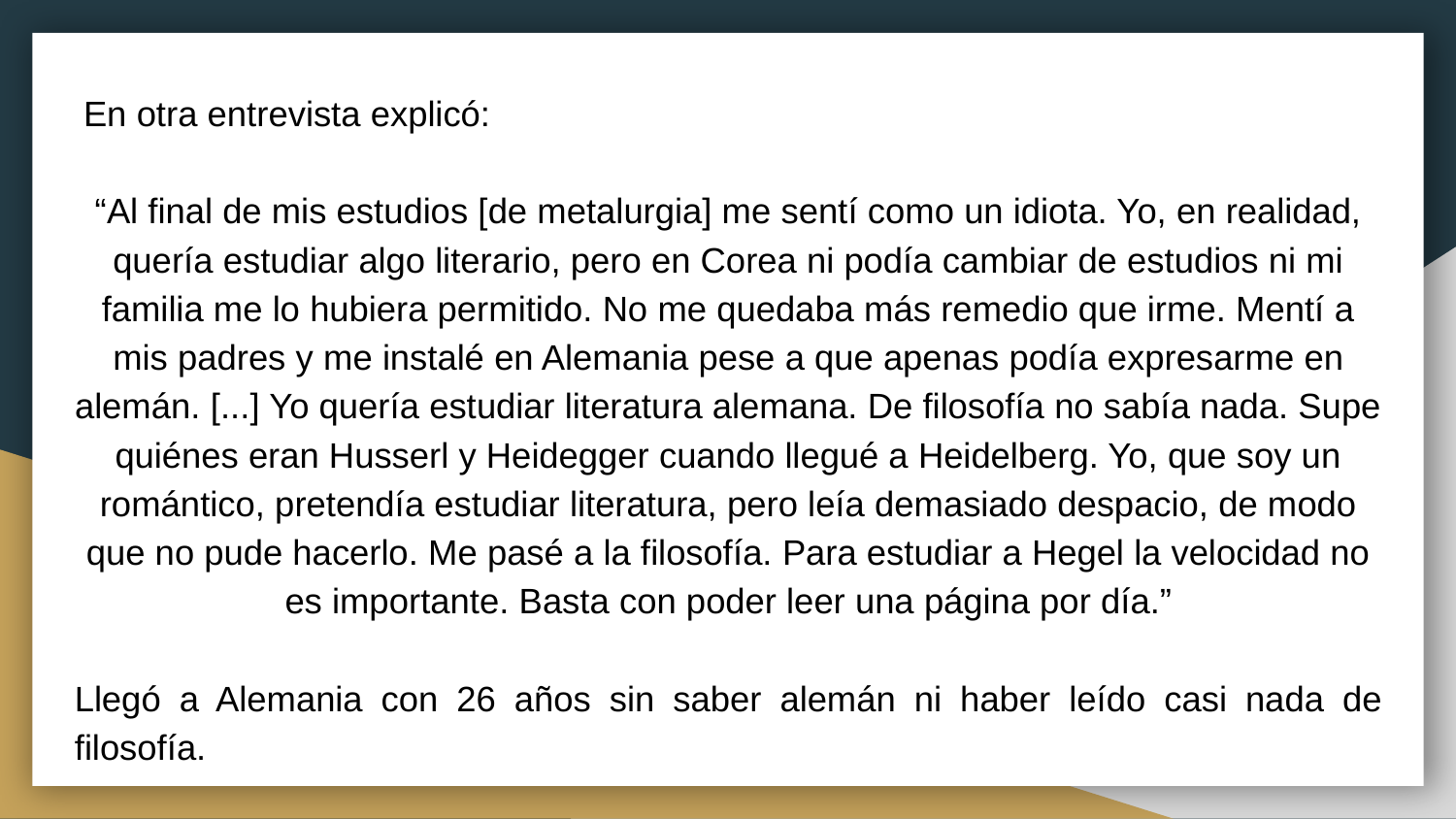

En otra entrevista explicó:​

“Al final de mis estudios [de metalurgia] me sentí como un idiota. Yo, en realidad, quería estudiar algo literario, pero en Corea ni podía cambiar de estudios ni mi familia me lo hubiera permitido. No me quedaba más remedio que irme. Mentí a mis padres y me instalé en Alemania pese a que apenas podía expresarme en alemán. [...] Yo quería estudiar literatura alemana. De filosofía no sabía nada. Supe quiénes eran Husserl y Heidegger cuando llegué a Heidelberg. Yo, que soy un romántico, pretendía estudiar literatura, pero leía demasiado despacio, de modo que no pude hacerlo. Me pasé a la filosofía. Para estudiar a Hegel la velocidad no es importante. Basta con poder leer una página por día.”

Llegó a Alemania con 26 años sin saber alemán ni haber leído casi nada de filosofía.